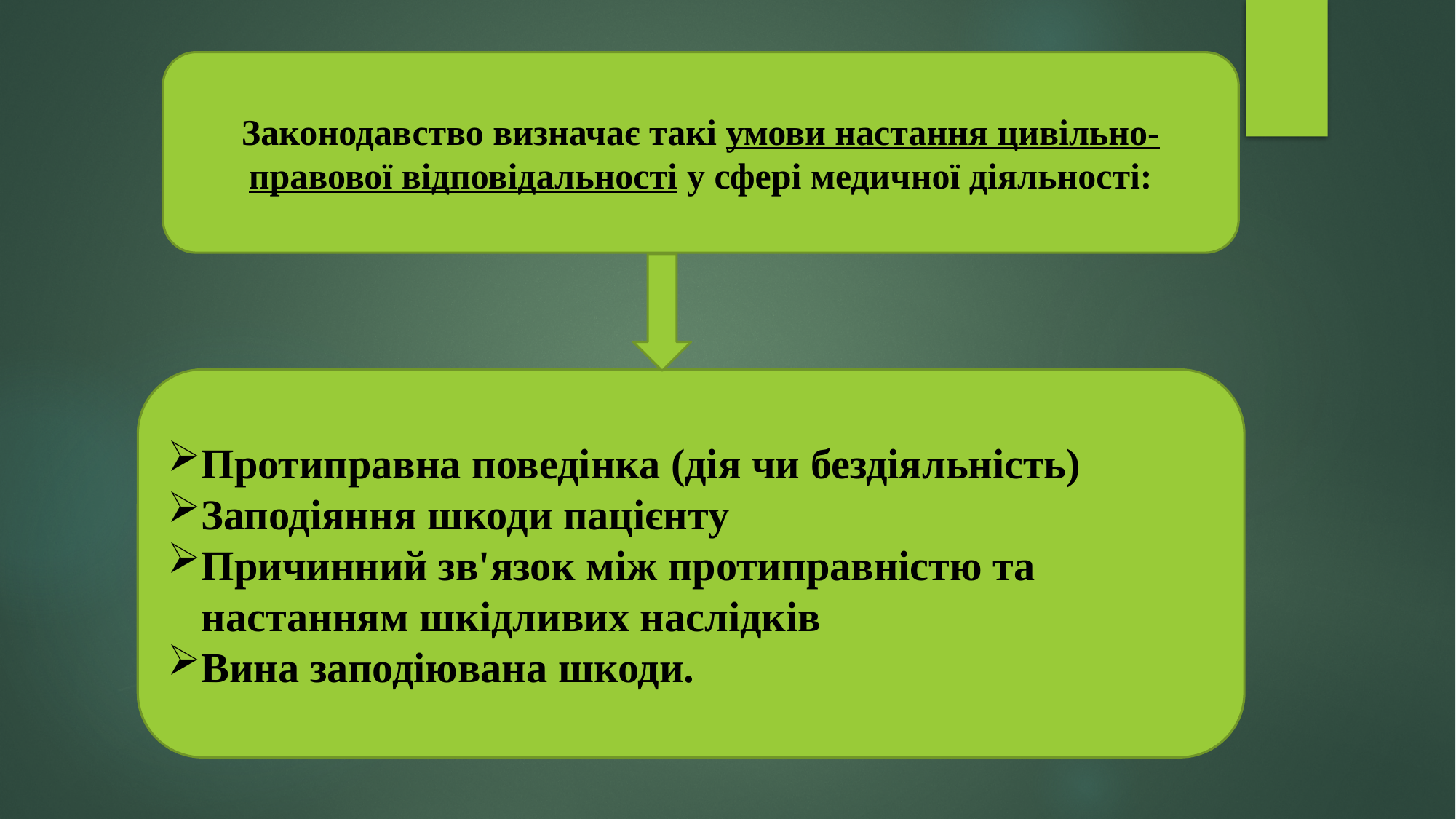

Законодавство визначає такі умови настання цивільно-правової відповідальності у сфері медичної діяльності:

Протиправна поведінка (дія чи бездіяльність)
Заподіяння шкоди пацієнту
Причинний зв'язок між протиправністю та настанням шкідливих наслідків
Вина заподіювана шкоди.